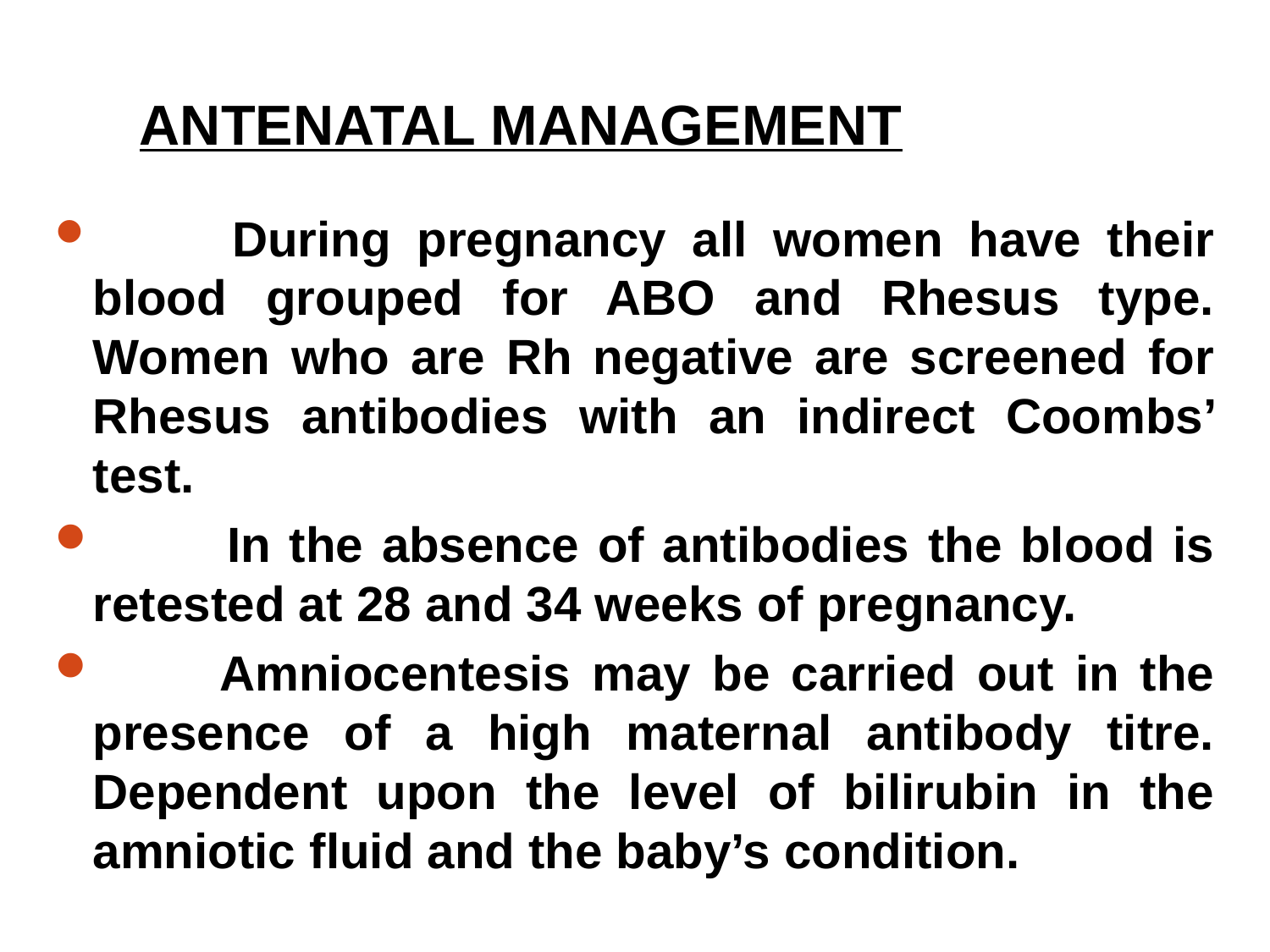

# ANTENATAL MANAGEMENT
 	During pregnancy all women have their blood grouped for ABO and Rhesus type. Women who are Rh negative are screened for Rhesus antibodies with an indirect Coombs’ test.
       In the absence of antibodies the blood is retested at 28 and 34 weeks of pregnancy.
	Amniocentesis may be carried out in the presence of a high maternal antibody titre. Dependent upon the level of bilirubin in the amniotic fluid and the baby’s condition.

Priyanka R. Waghmare, Asst. prof. OBG Nsg, Sumnadeep Nursing college, SVDU